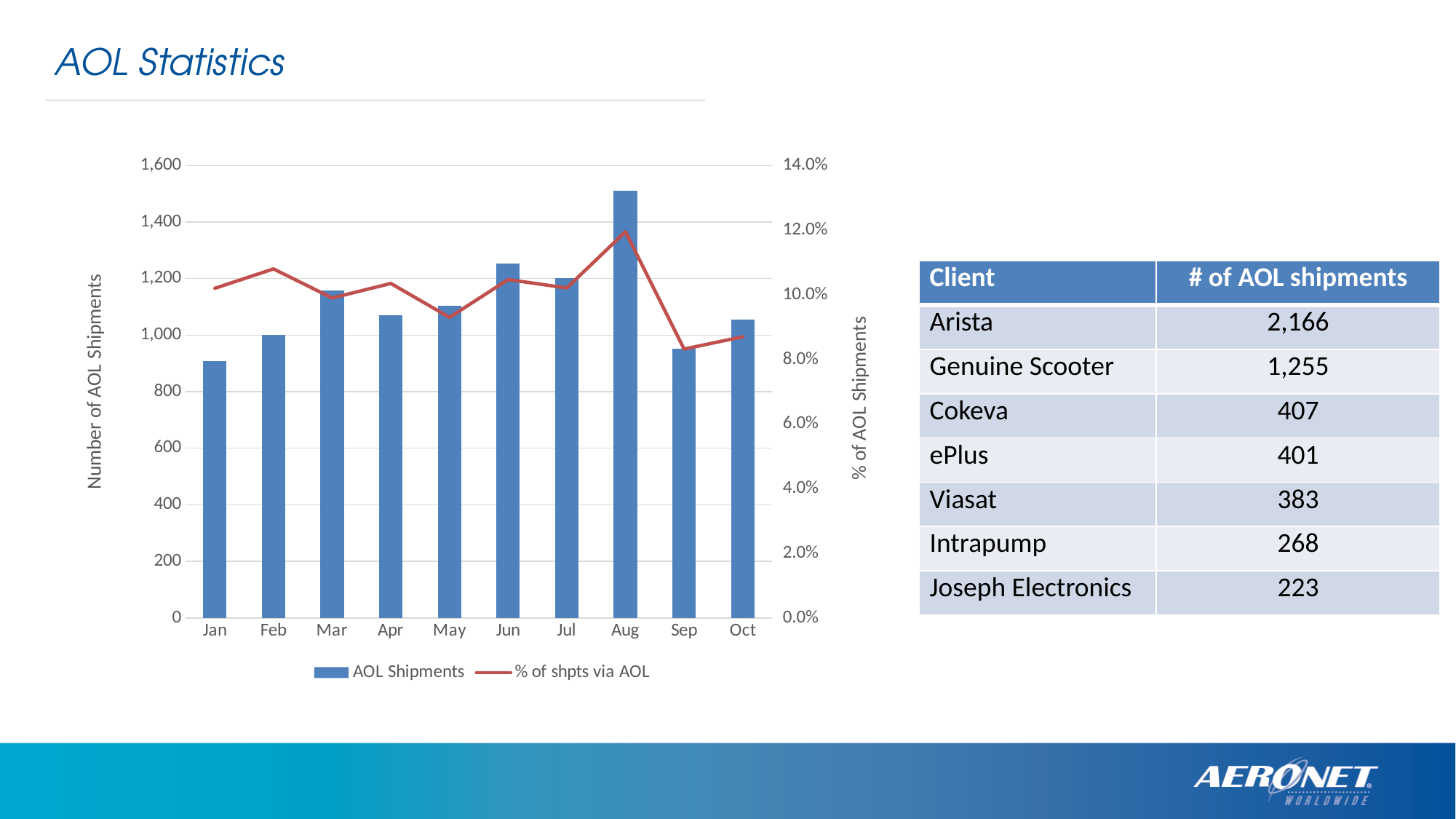

AOL Statistics

### Chart

| Category | AOL Shipments | % of shpts via AOL |
|---|---|---|
| Jan | 908.0 | 0.102 |
| Feb | 1001.0 | 0.108 |
| Mar | 1158.0 | 0.099 |
| Apr | 1071.0 | 0.1035 |
| May | 1104.0 | 0.093 |
| Jun | 1254.0 | 0.1047 |
| Jul | 1202.0 | 0.1021 |
| Aug | 1511.0 | 0.1195 |
| Sep | 952.0 | 0.0832 |
| Oct | 1056.0 | 0.087 |
| Client | # of AOL shipments |
| --- | --- |
| Arista | 2,166 |
| Genuine Scooter | 1,255 |
| Cokeva | 407 |
| ePlus | 401 |
| Viasat | 383 |
| Intrapump | 268 |
| Joseph Electronics | 223 |